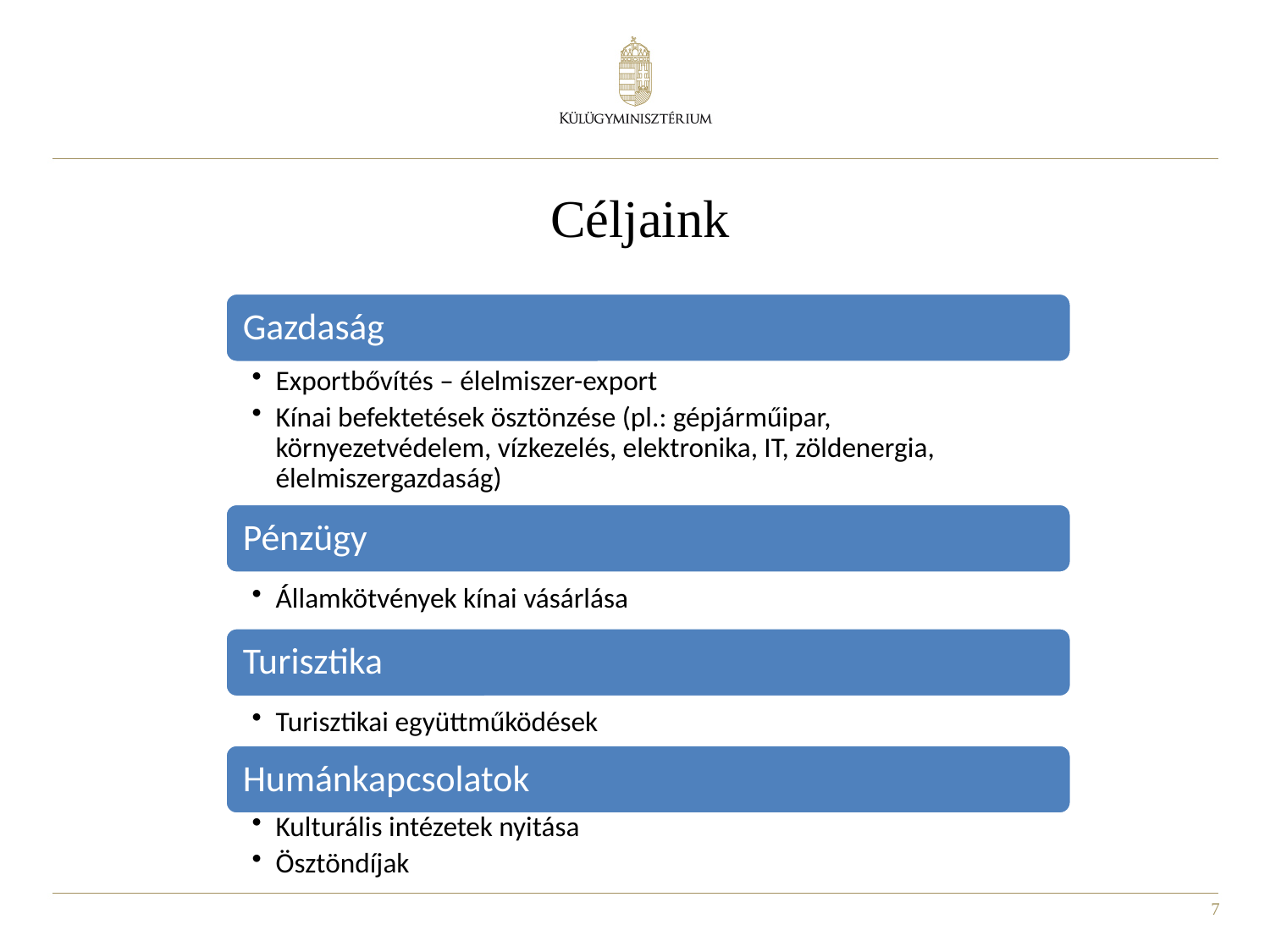

# Céljaink

Gazdaság
Exportbővítés – élelmiszer-export
Kínai befektetések ösztönzése (pl.: gépjárműipar, környezetvédelem, vízkezelés, elektronika, IT, zöldenergia, élelmiszergazdaság)
Pénzügy
Államkötvények kínai vásárlása
Turisztika
Turisztikai együttműködések
Humánkapcsolatok
Kulturális intézetek nyitása
Ösztöndíjak